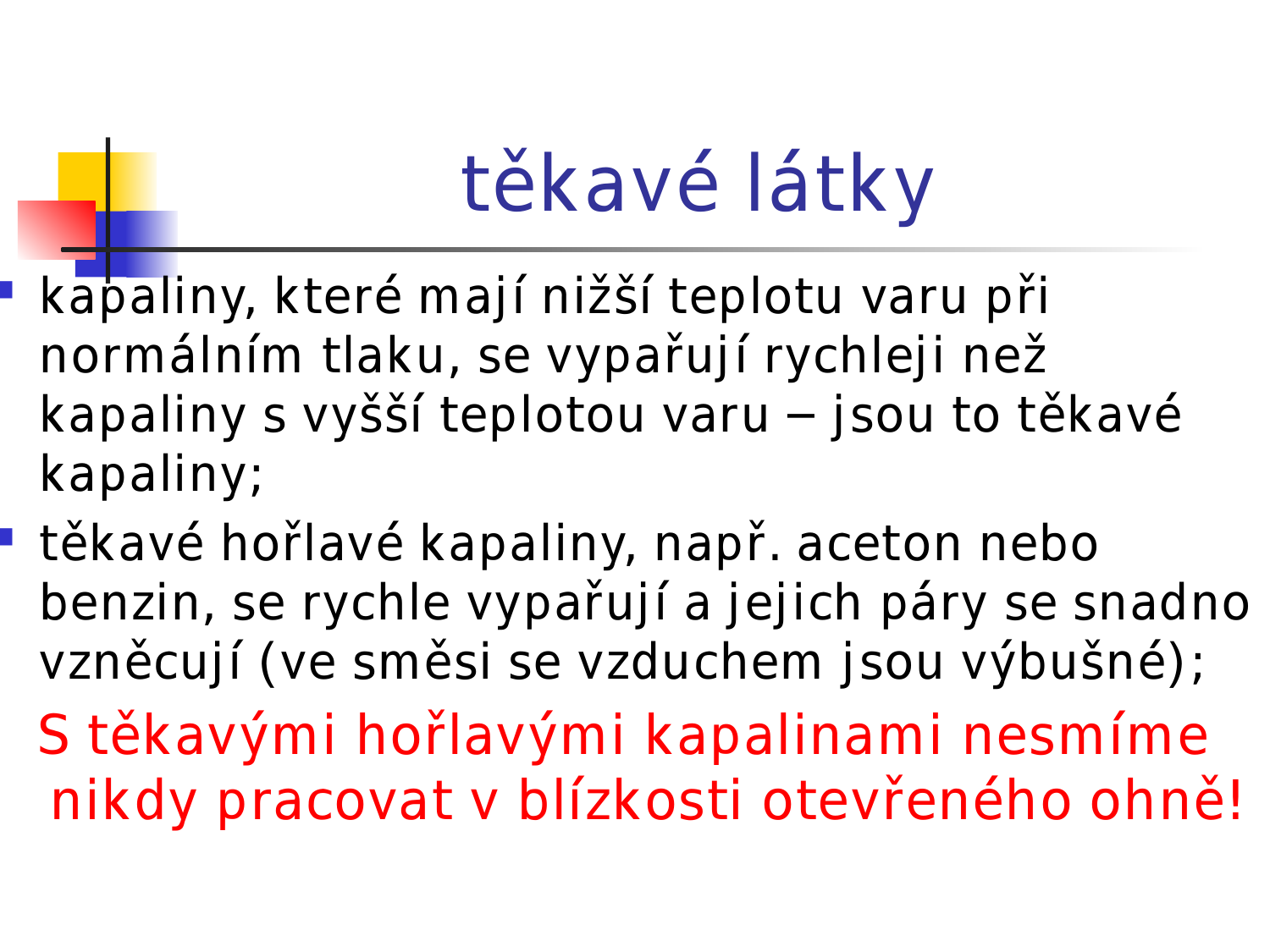

# těkavé látky
kapaliny, které mají nižší teplotu varu při normálním tlaku, se vypařují rychleji než kapaliny s vyšší teplotou varu – jsou to těkavé kapaliny;
těkavé hořlavé kapaliny, např. aceton nebo benzin, se rychle vypařují a jejich páry se snadno vzněcují (ve směsi se vzduchem jsou výbušné);
S těkavými hořlavými kapalinami nesmíme nikdy pracovat v blízkosti otevřeného ohně!